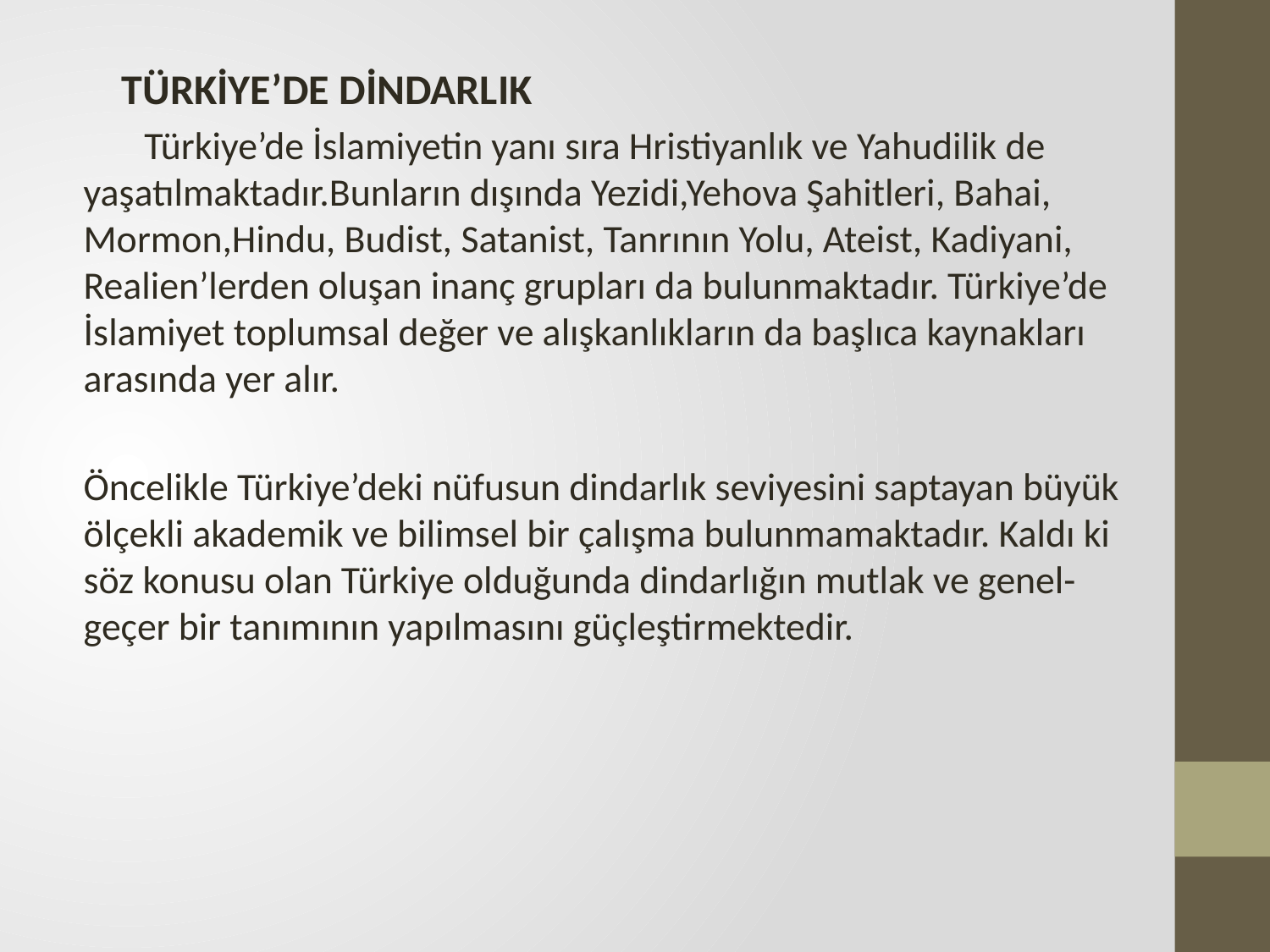

TÜRKİYE’DE DİNDARLIK
       Türkiye’de İslamiyetin yanı sıra Hristiyanlık ve Yahudilik de yaşatılmaktadır.Bunların dışında Yezidi,Yehova Şahitleri, Bahai, Mormon,Hindu, Budist, Satanist, Tanrının Yolu, Ateist, Kadiyani, Realien’lerden oluşan inanç grupları da bulunmaktadır. Türkiye’de İslamiyet toplumsal değer ve alışkanlıkların da başlıca kaynakları arasında yer alır.

Öncelikle Türkiye’deki nüfusun dindarlık seviyesini saptayan büyük ölçekli akademik ve bilimsel bir çalışma bulunmamaktadır. Kaldı ki söz konusu olan Türkiye olduğunda dindarlığın mutlak ve genel-geçer bir tanımının yapılmasını güçleştirmektedir.